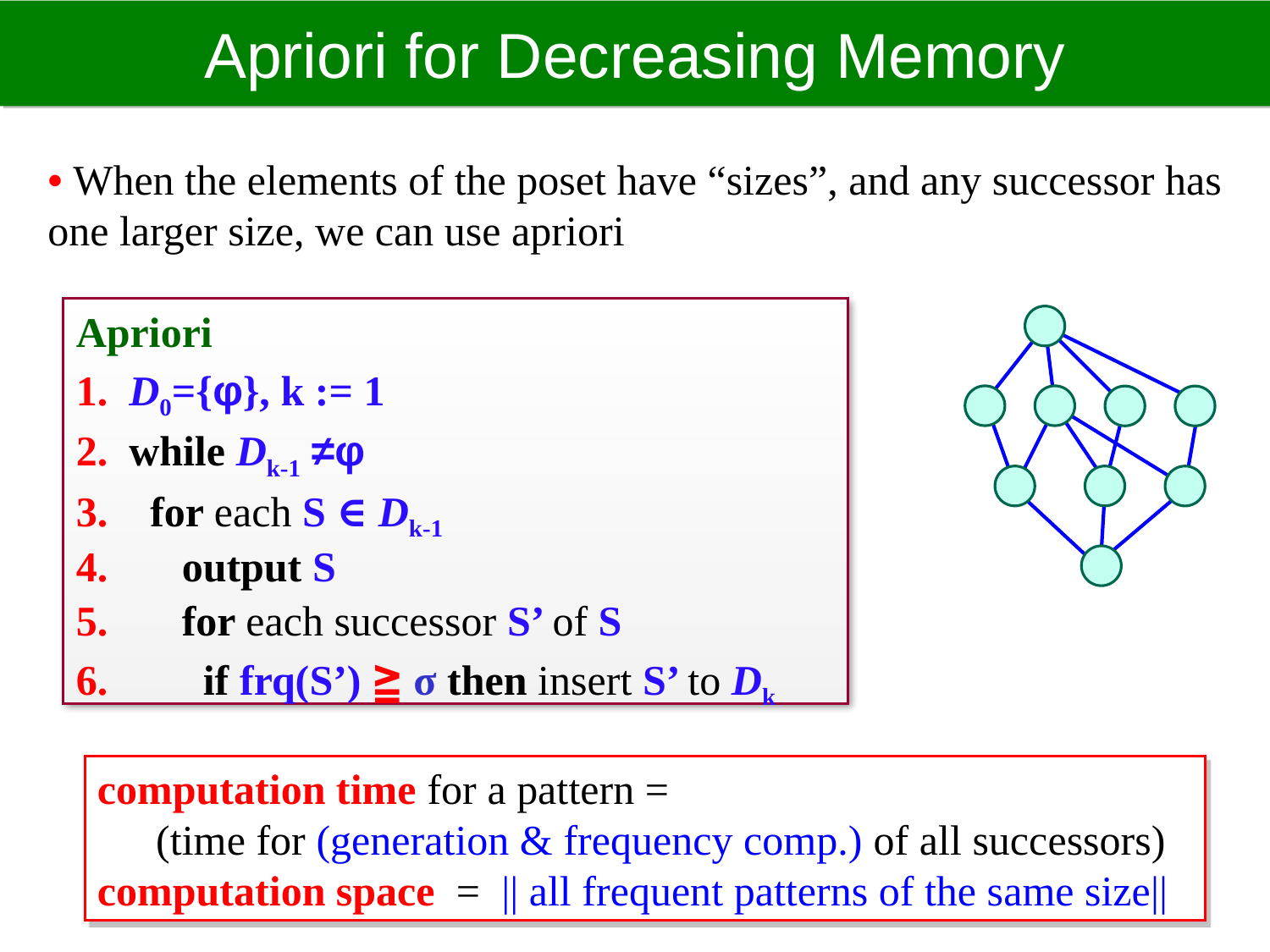

# Apriori for Decreasing Memory
• When the elements of the poset have “sizes”, and any successor has one larger size, we can use apriori

Apriori
1.  D0={φ}, k := 1
2.  while Dk-1 ≠φ
3.    for each S ∈ Dk-1
4.       output S
5.       for each successor S’ of S
6.         if frq(S’) ≧ σ then insert S’ to Dk

computation time for a pattern =
   (time for (generation & frequency comp.) of all successors)
computation space  =  || all frequent patterns of the same size||